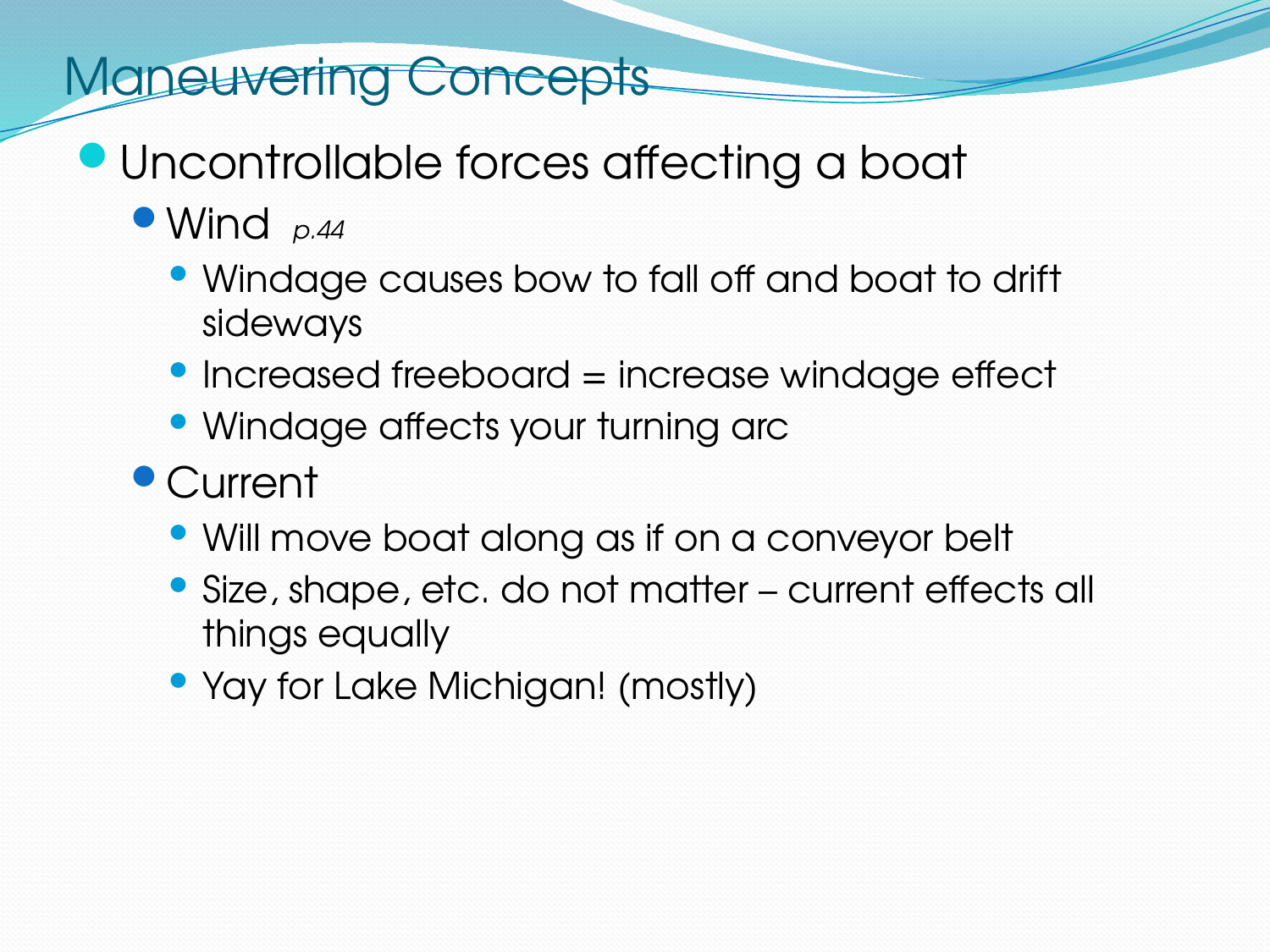

# Maneuvering Concepts
Uncontrollable forces affecting a boat
Wind  p.44
Windage causes bow to fall off and boat to drift sideways
Increased freeboard = increase windage effect
Windage affects your turning arc
Current
Will move boat along as if on a conveyor belt
Size, shape, etc. do not matter – current effects all things equally
Yay for Lake Michigan! (mostly)